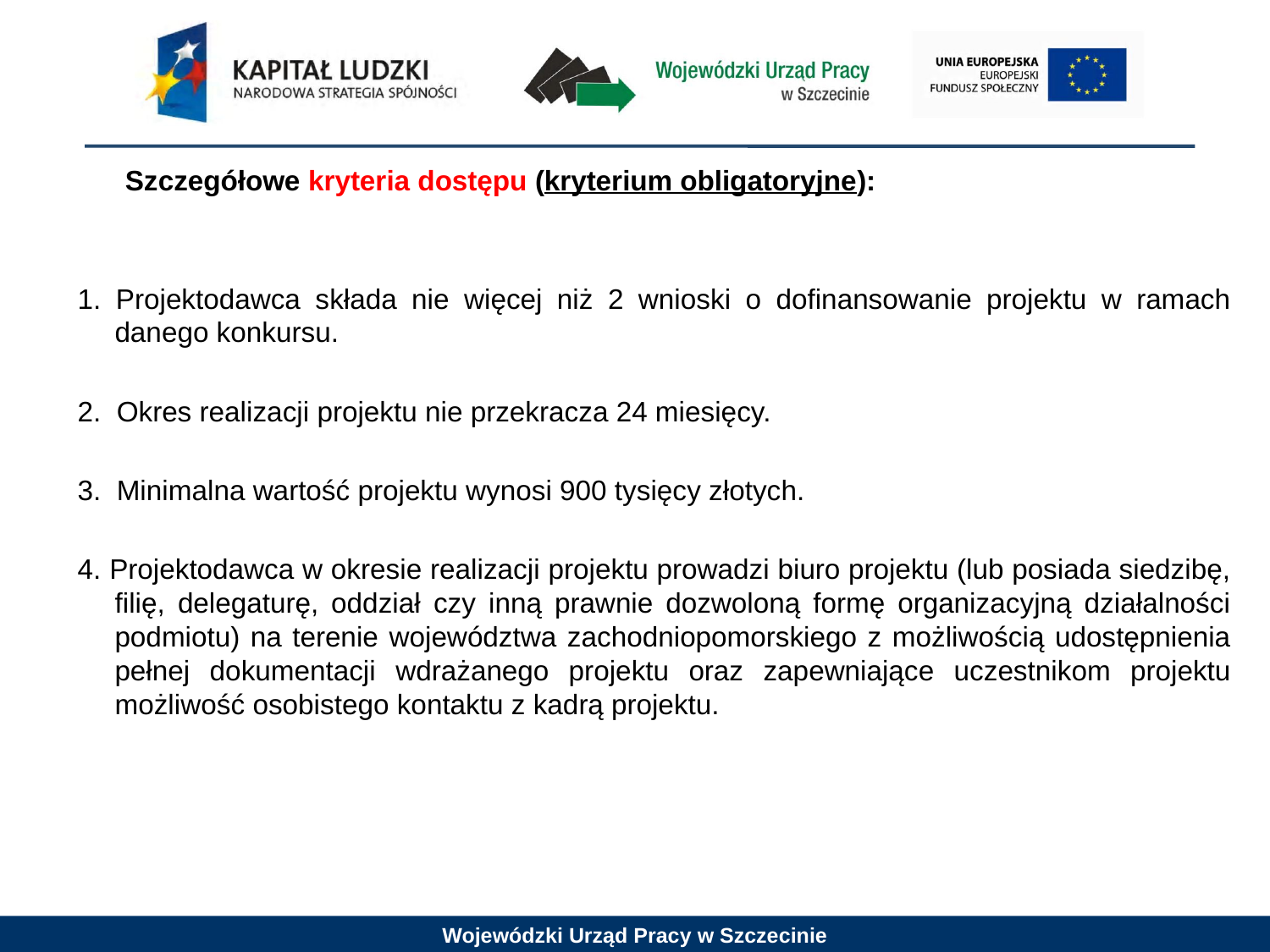

Szczegółowe kryteria dostępu (kryterium obligatoryjne):

1. Projektodawca składa nie więcej niż 2 wnioski o dofinansowanie projektu w ramach danego konkursu.

2.  Okres realizacji projektu nie przekracza 24 miesięcy.

3.  Minimalna wartość projektu wynosi 900 tysięcy złotych.

4. Projektodawca w okresie realizacji projektu prowadzi biuro projektu (lub posiada siedzibę, filię, delegaturę, oddział czy inną prawnie dozwoloną formę organizacyjną działalności podmiotu) na terenie województwa zachodniopomorskiego z możliwością udostępnienia pełnej dokumentacji wdrażanego projektu oraz zapewniające uczestnikom projektu możliwość osobistego kontaktu z kadrą projektu.